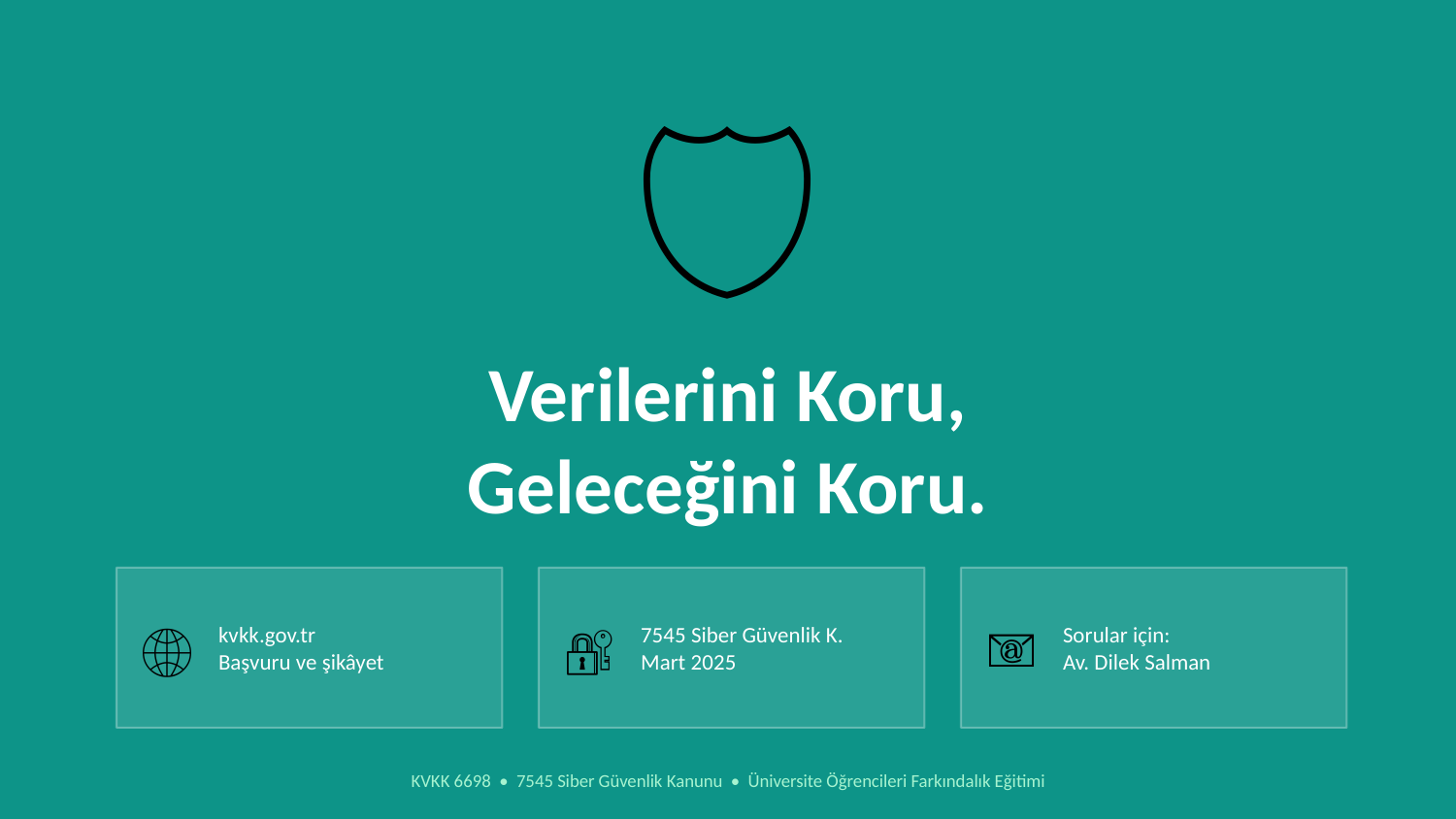

🛡️
Verilerini Koru,
Geleceğini Koru.

🌐
kvkk.gov.tr
Başvuru ve şikâyet
🔐
7545 Siber Güvenlik K.
Mart 2025
📧
Sorular için:
Av. Dilek Salman
KVKK 6698  •  7545 Siber Güvenlik Kanunu  •  Üniversite Öğrencileri Farkındalık Eğitimi